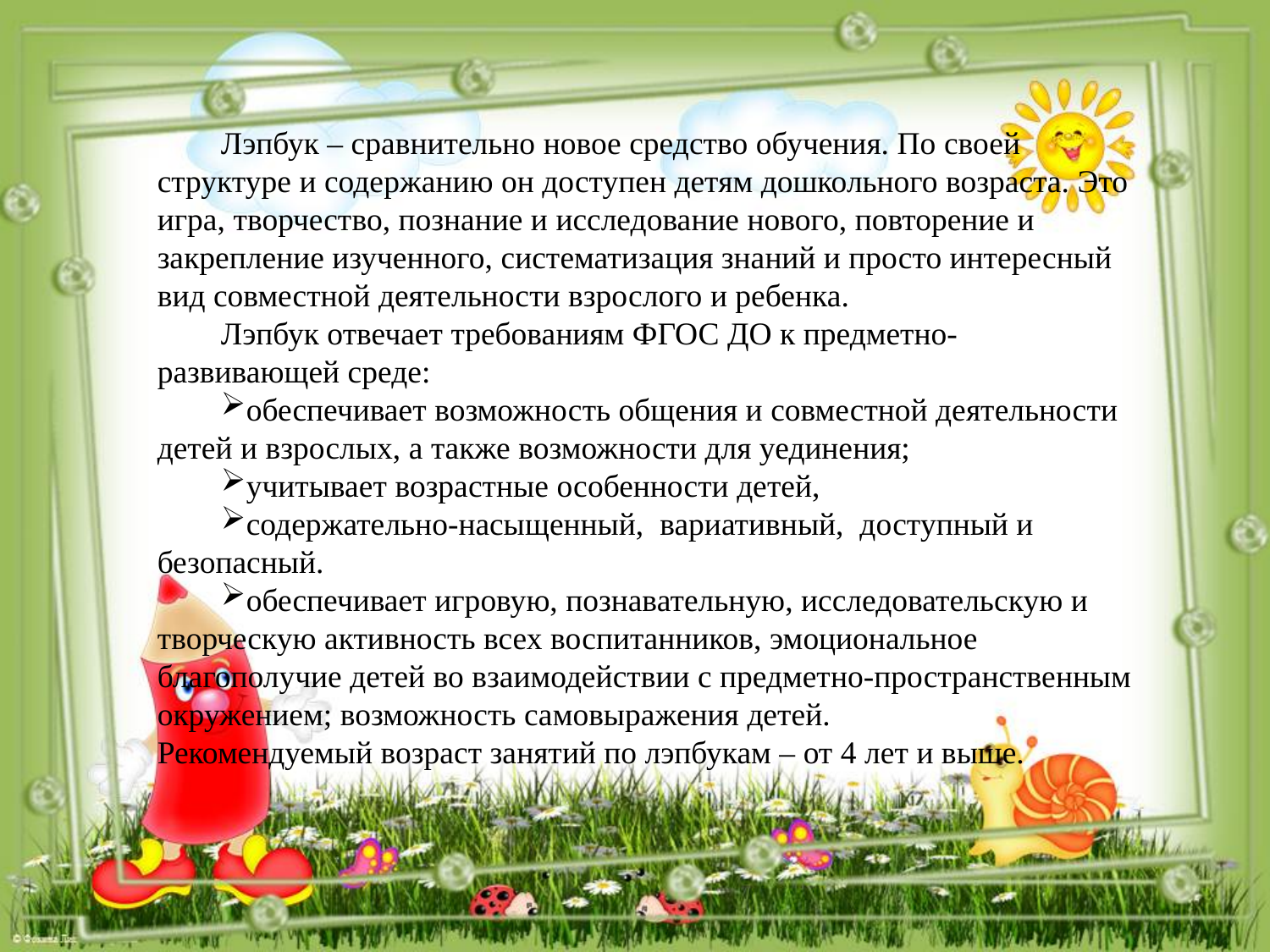

Лэпбук – сравнительно новое средство обучения. По своей структуре и содержанию он доступен детям дошкольного возраста. Это игра, творчество, познание и исследование нового, повторение и закрепление изученного, систематизация знаний и просто интересный вид совместной деятельности взрослого и ребенка.
Лэпбук отвечает требованиям ФГОС ДО к предметно-развивающей среде:
обеспечивает возможность общения и совместной деятельности детей и взрослых, а также возможности для уединения;
учитывает возрастные особенности детей,
содержательно-насыщенный,  вариативный,  доступный и безопасный.
обеспечивает игровую, познавательную, исследовательскую и творческую активность всех воспитанников, эмоциональное благополучие детей во взаимодействии с предметно-пространственным окружением; возможность самовыражения детей.
Рекомендуемый возраст занятий по лэпбукам – от 4 лет и выше.